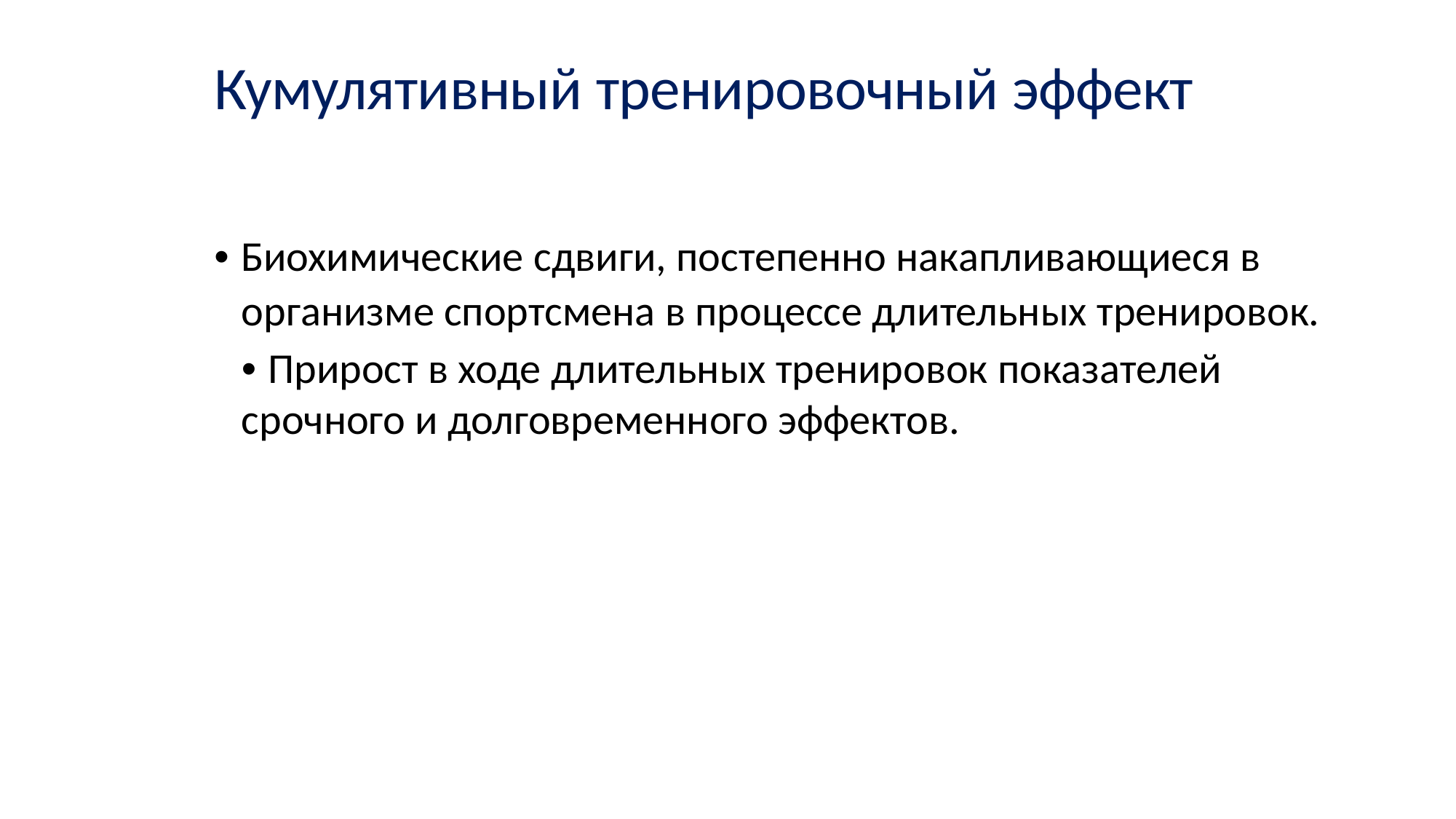

Кумулятивный тренировочный эффект

• Биохимические сдвиги, постепенно накапливающиеся в
организме спортсмена в процессе длительных тренировок.

• Прирост в ходе длительных тренировок показателей
срочного и долговременного эффектов.